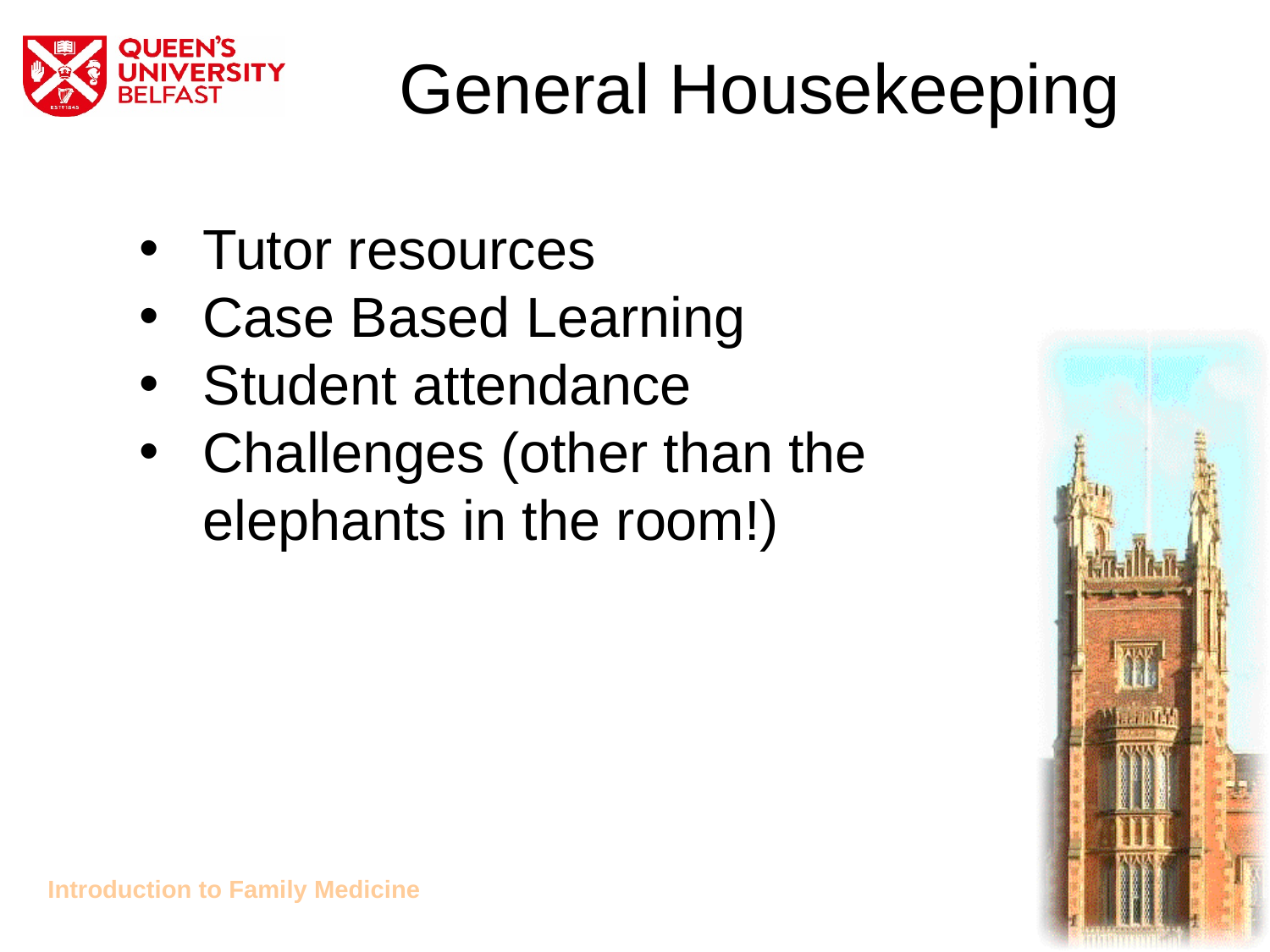

# General Housekeeping
Tutor resources
Case Based Learning
Student attendance
Challenges (other than the elephants in the room!)

Introduction to Family Medicine